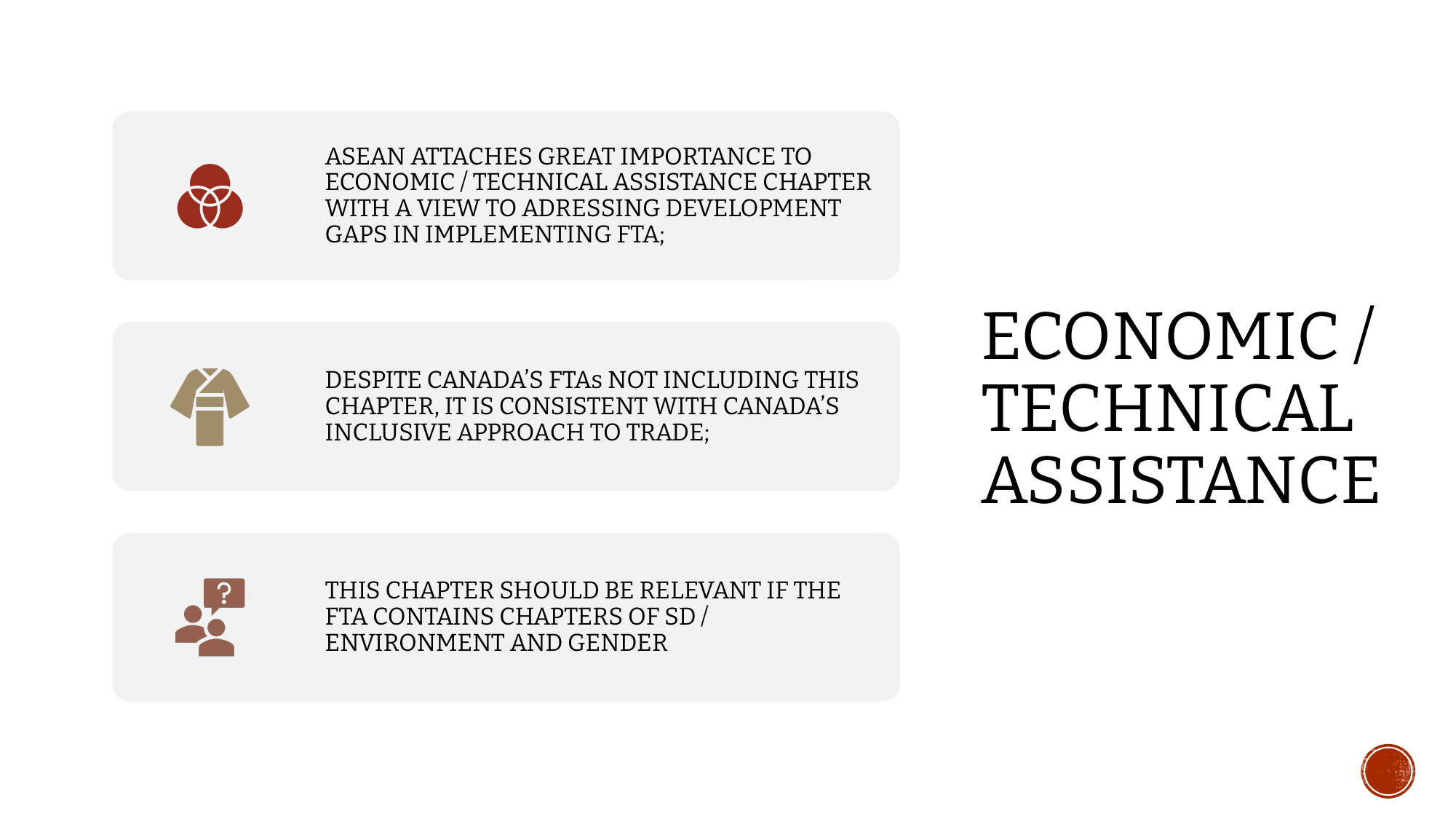

# ECONOMIC / TECHNICAL ASSISTANCE
ASEAN ATTACHES GREAT IMPORTANCE TO ECONOMIC / TECHNICAL ASSISTANCE CHAPTER WITH A VIEW TO ADRESSING DEVELOPMENT GAPS IN IMPLEMENTING FTA;
DESPITE CANADA’S FTAs NOT INCLUDING THIS CHAPTER, IT IS CONSISTENT WITH CANADA’S INCLUSIVE APPROACH TO TRADE;
THIS CHAPTER SHOULD BE RELEVANT IF THE FTA CONTAINS CHAPTERS OF SD / ENVIRONMENT AND GENDER